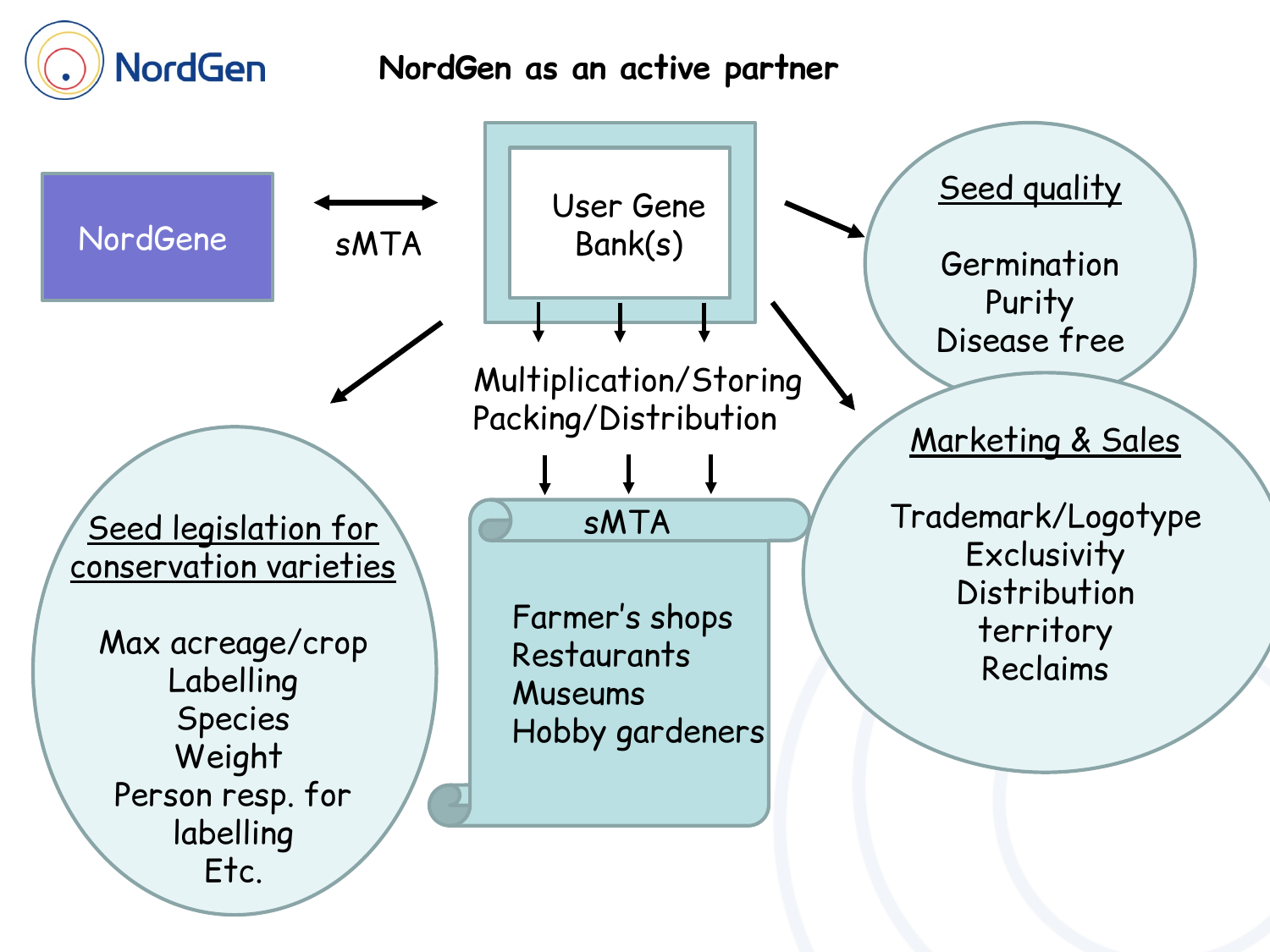

NordGen as an active partner
Seed quality

Germination
Purity
Disease free

NordGene
User Gene
Bank(s)
sMTA

Multiplication/Storing
Packing/Distribution
Marketing & Sales

Trademark/Logotype
Exclusivity
Distribution territory
Reclaims

sMTA

Seed legislation for conservation varieties

Max acreage/crop
Labelling
Species
Weight
Person resp. for labelling
Etc.

Farmer’s shops
Restaurants
Museums
Hobby gardeners